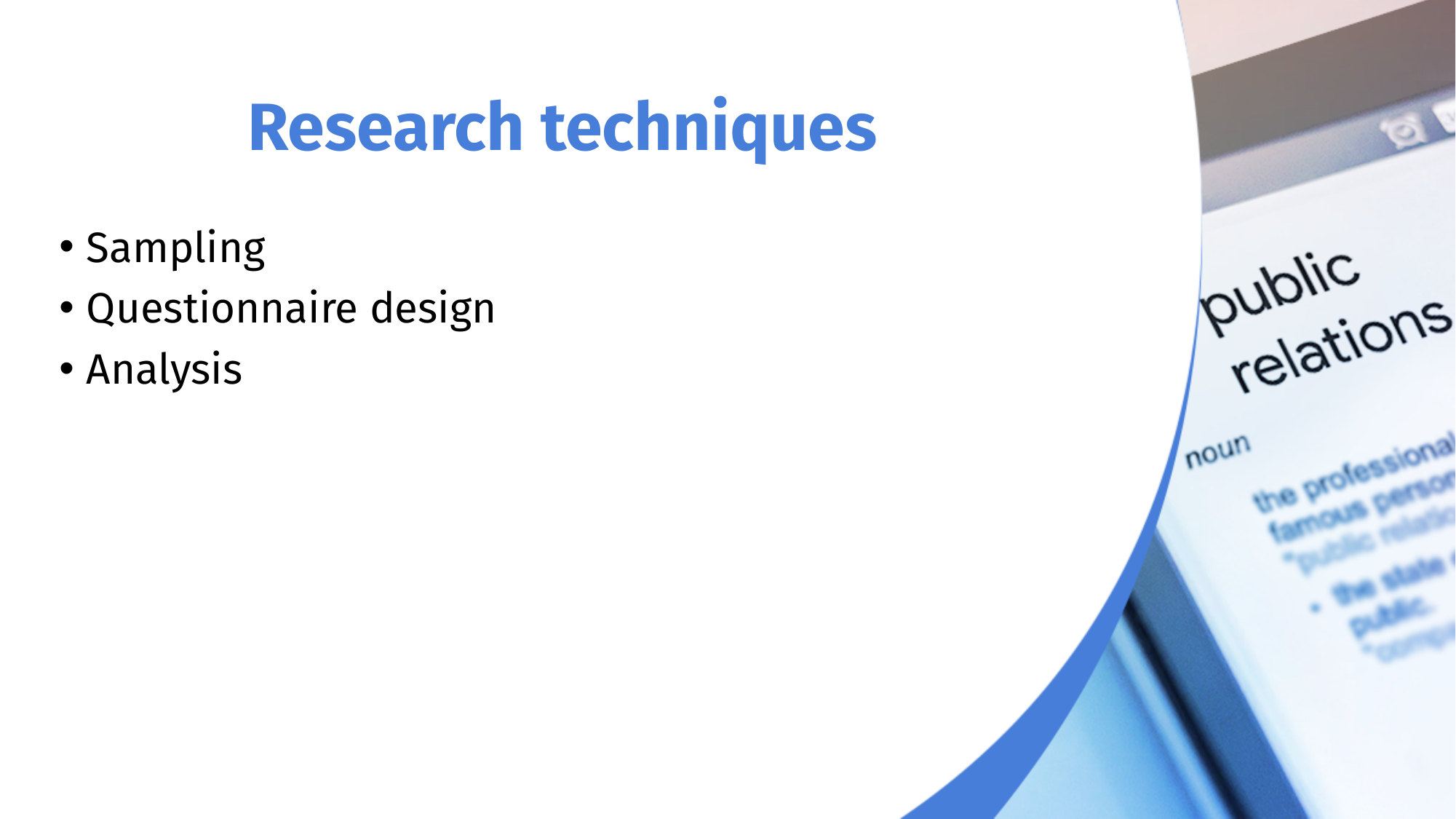

# Research techniques
Sampling
Questionnaire design
Analysis